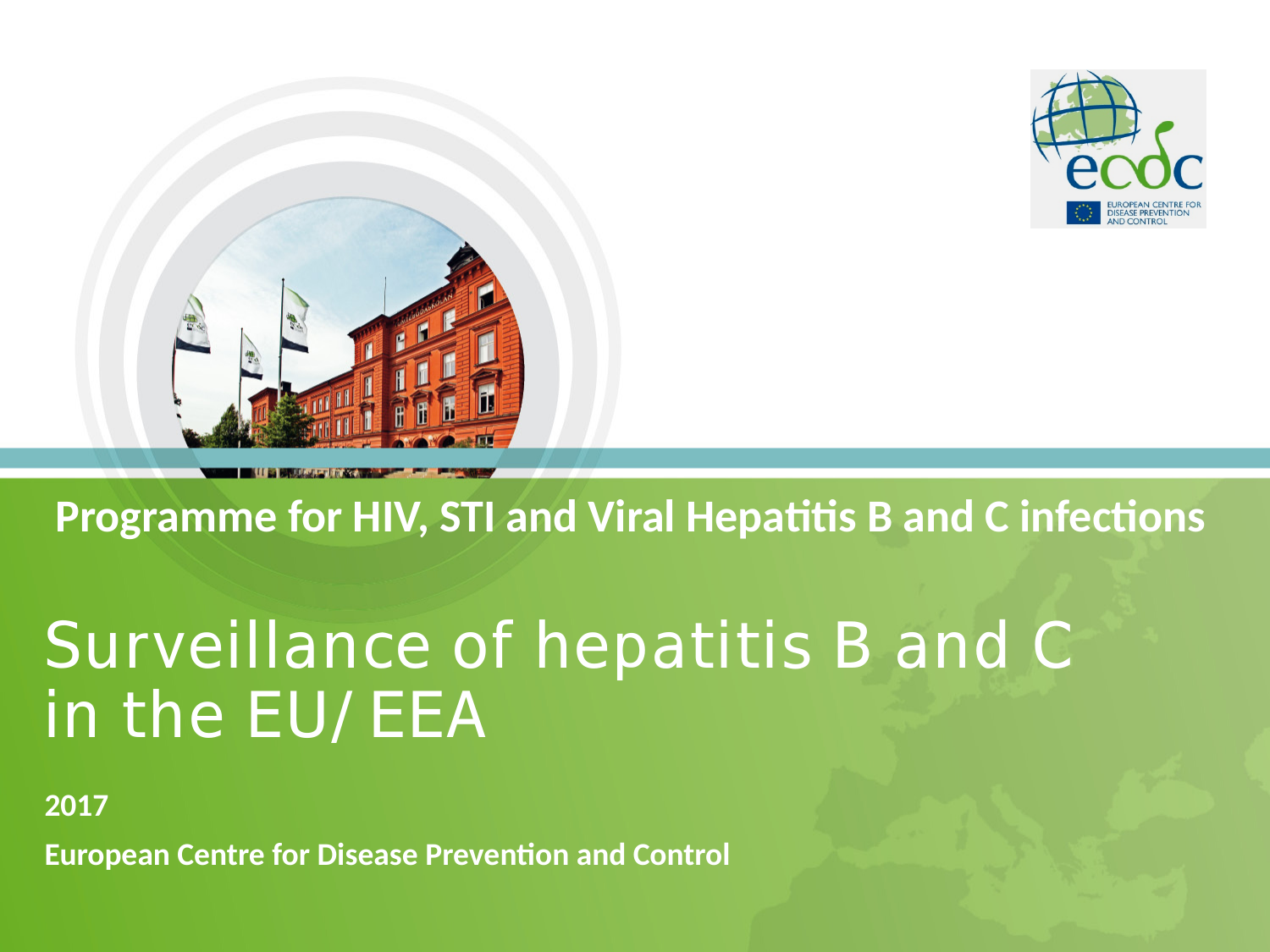

Programme for HIV, STI and Viral Hepatitis B and C infections

# Surveillance of hepatitis B and C in the EU/EEA
2017
European Centre for Disease Prevention and Control